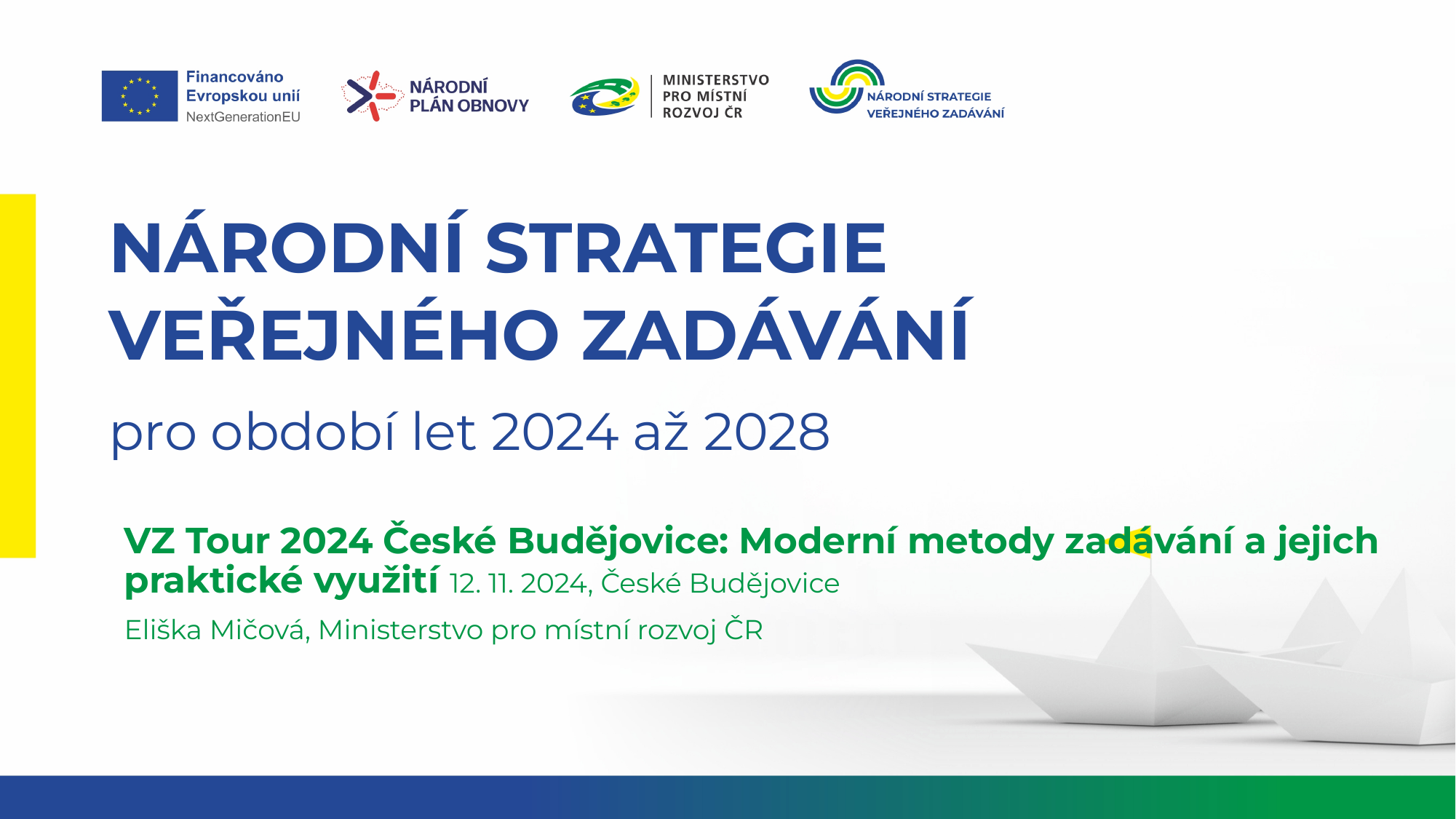

# NÁRODNÍ STRATEGIE VEŘEJNÉHO ZADÁVÁNÍ pro období let 2024 až 2028
VZ Tour 2024 České Budějovice: Moderní metody zadávání a jejich praktické využití 12. 11. 2024, České Budějovice
Eliška Mičová, Ministerstvo pro místní rozvoj ČR